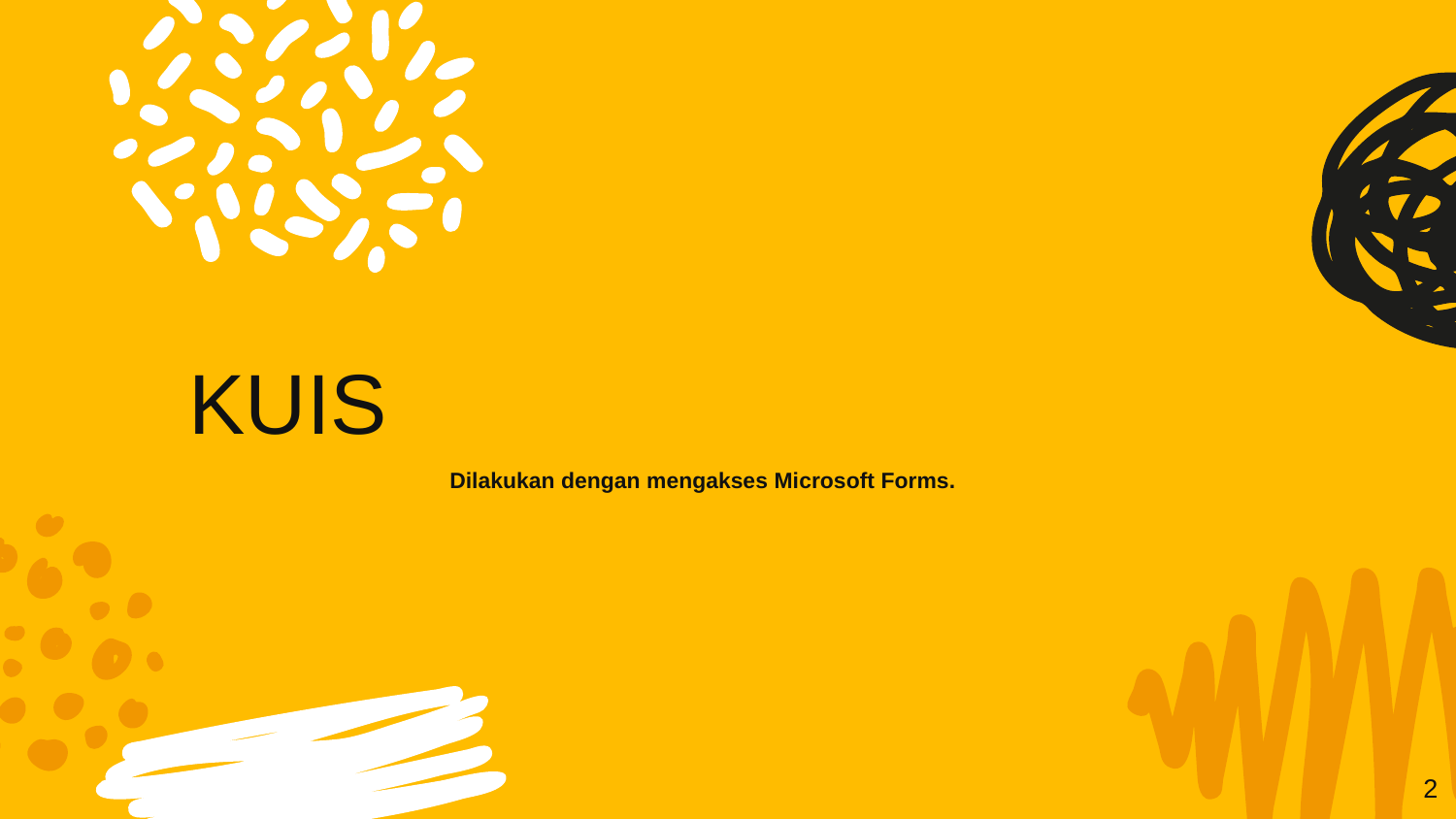

# KUIS
Dilakukan dengan mengakses Microsoft Forms.
2